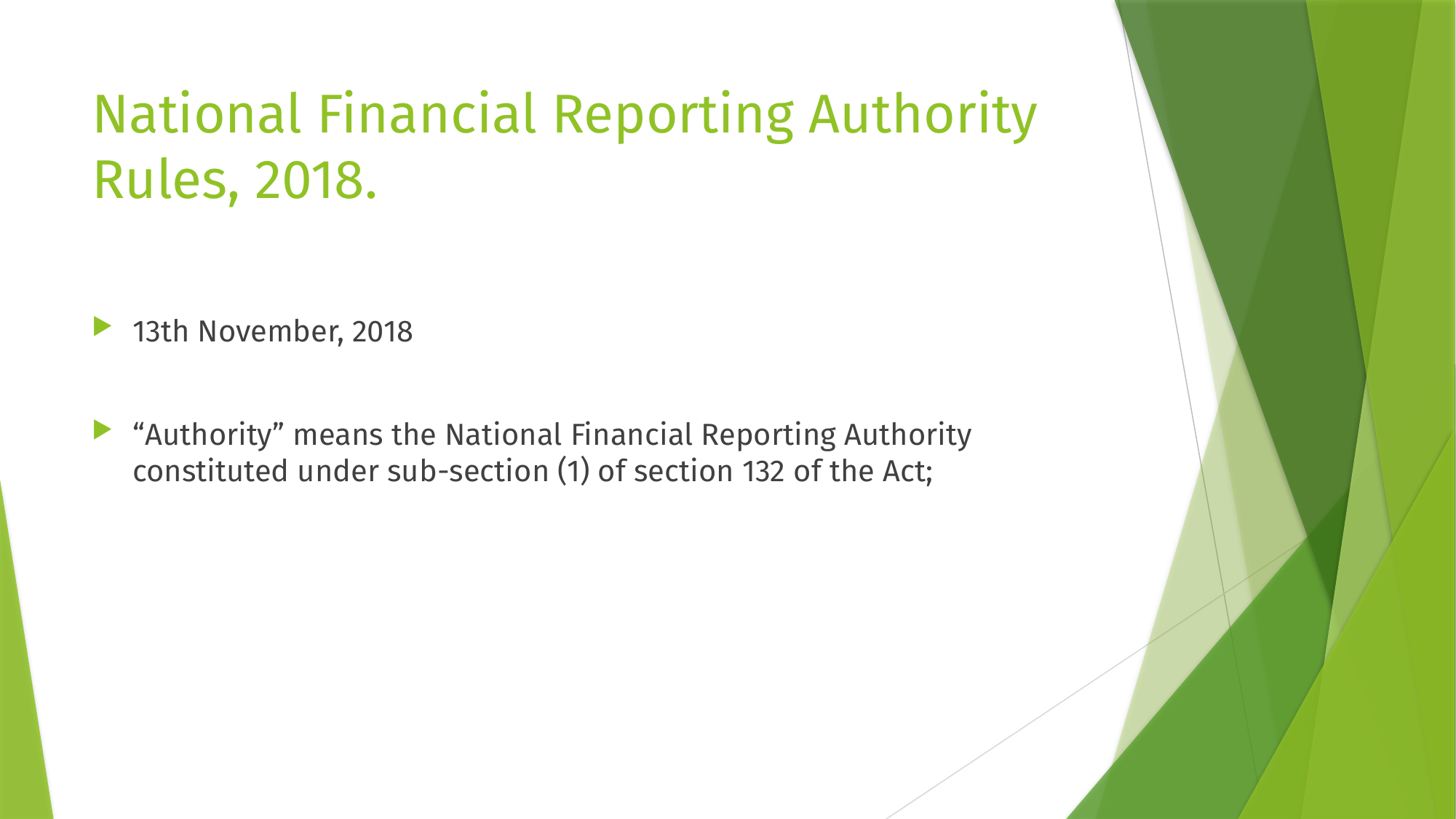

# National Financial Reporting Authority Rules, 2018.

13th November, 2018

“Authority” means the National Financial Reporting Authority constituted under sub-section (1) of section 132 of the Act;